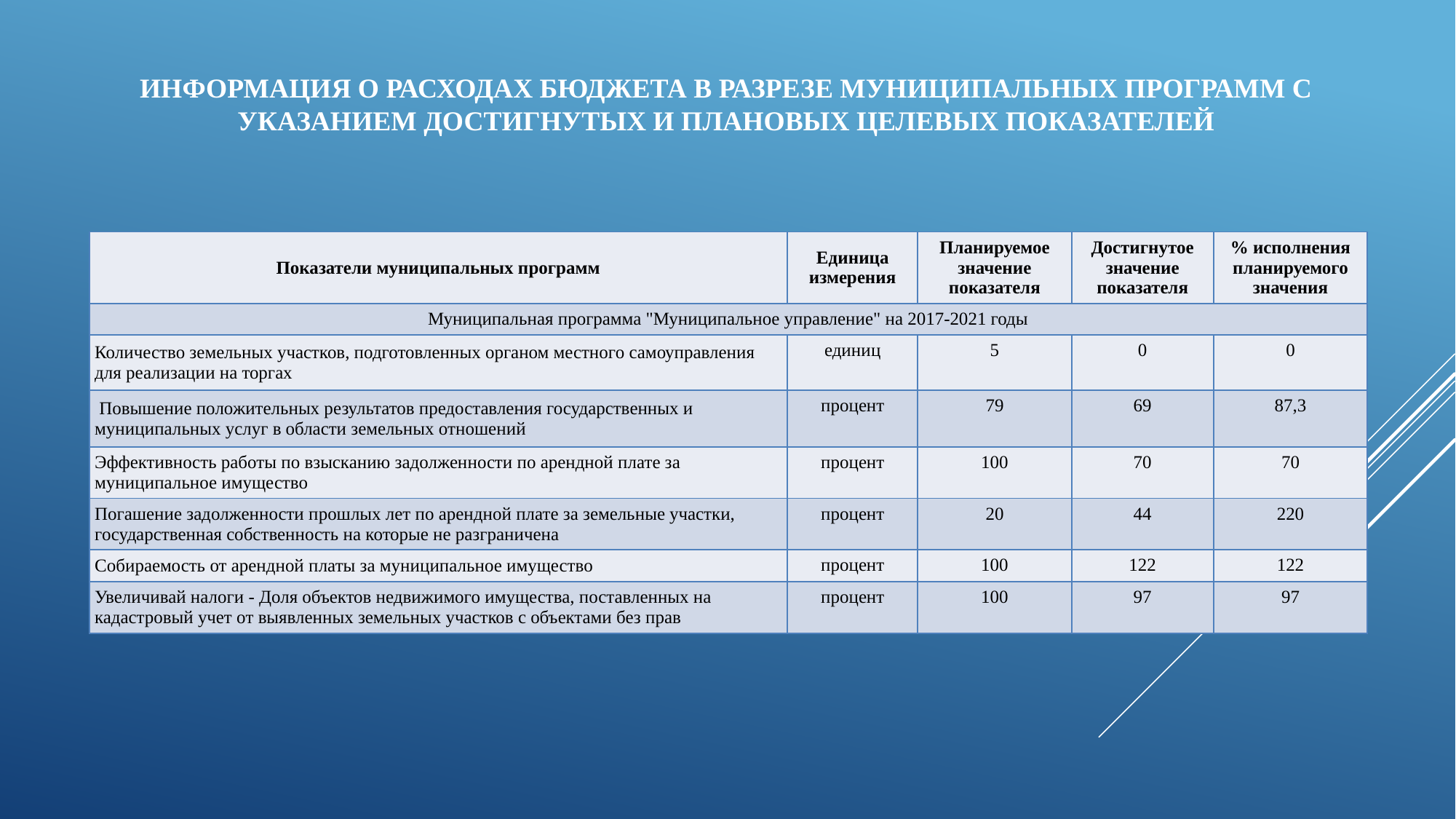

# Информация о расходах бюджета в разрезе муниципальных программ с указанием достигнутых и плановых целевых показателей
| Показатели муниципальных программ | Единица измерения | Планируемое значение показателя | Достигнутое значение показателя | % исполнения планируемого значения |
| --- | --- | --- | --- | --- |
| Муниципальная программа "Муниципальное управление" на 2017-2021 годы |  |  |  |  |
| Количество земельных участков, подготовленных органом местного самоуправления для реализации на торгах | единиц | 5 | 0 | 0 |
| Повышение положительных результатов предоставления государственных и муниципальных услуг в области земельных отношений | процент | 79 | 69 | 87,3 |
| Эффективность работы по взысканию задолженности по арендной плате за муниципальное имущество | процент | 100 | 70 | 70 |
| Погашение задолженности прошлых лет по арендной плате за земельные участки, государственная собственность на которые не разграничена | процент | 20 | 44 | 220 |
| Собираемость от арендной платы за муниципальное имущество | процент | 100 | 122 | 122 |
| Увеличивай налоги - Доля объектов недвижимого имущества, поставленных на кадастровый учет от выявленных земельных участков с объектами без прав | процент | 100 | 97 | 97 |